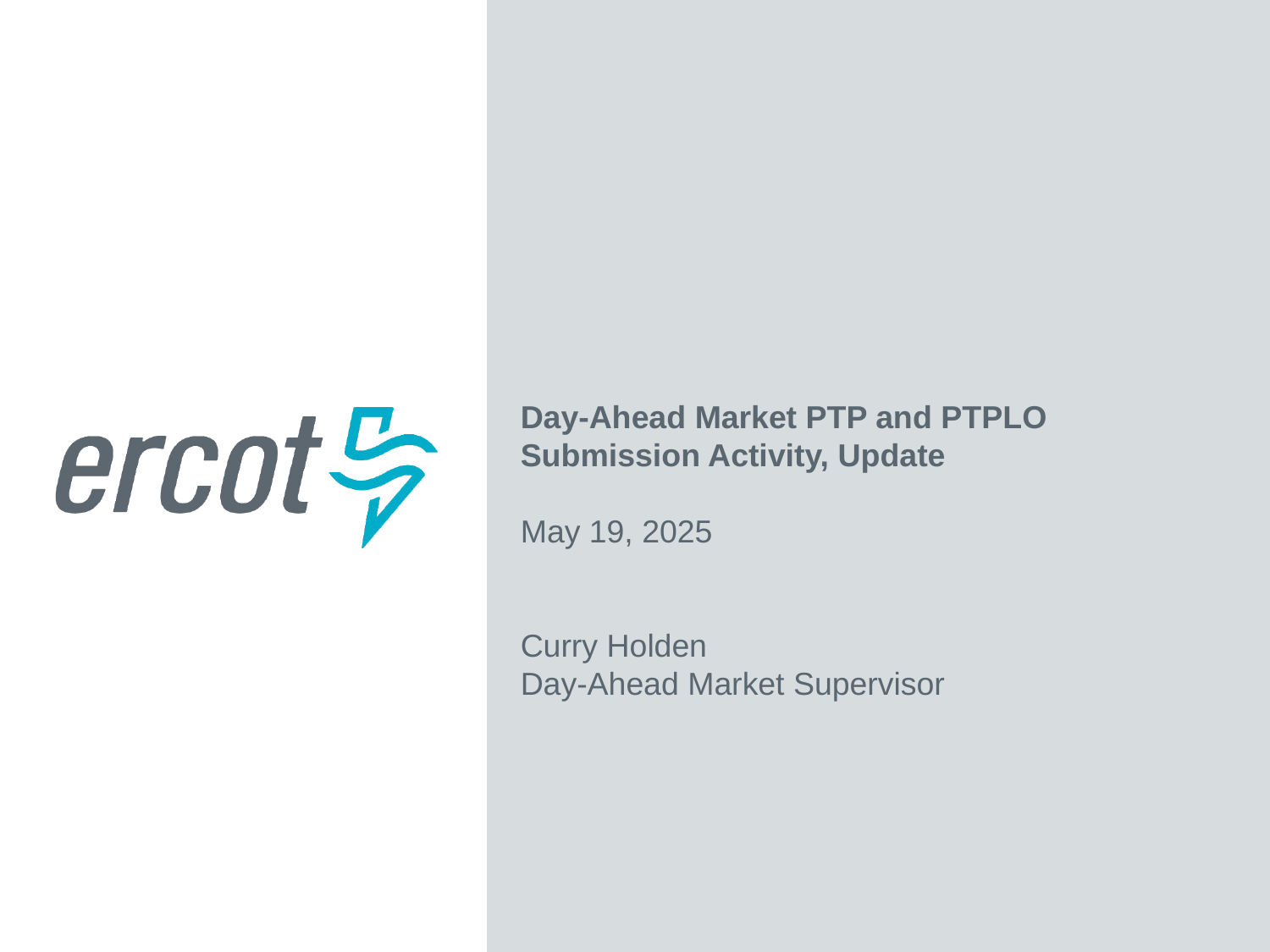

Day-Ahead Market PTP and PTPLO Submission Activity, Update

May 19, 2025

Curry Holden
Day-Ahead Market Supervisor